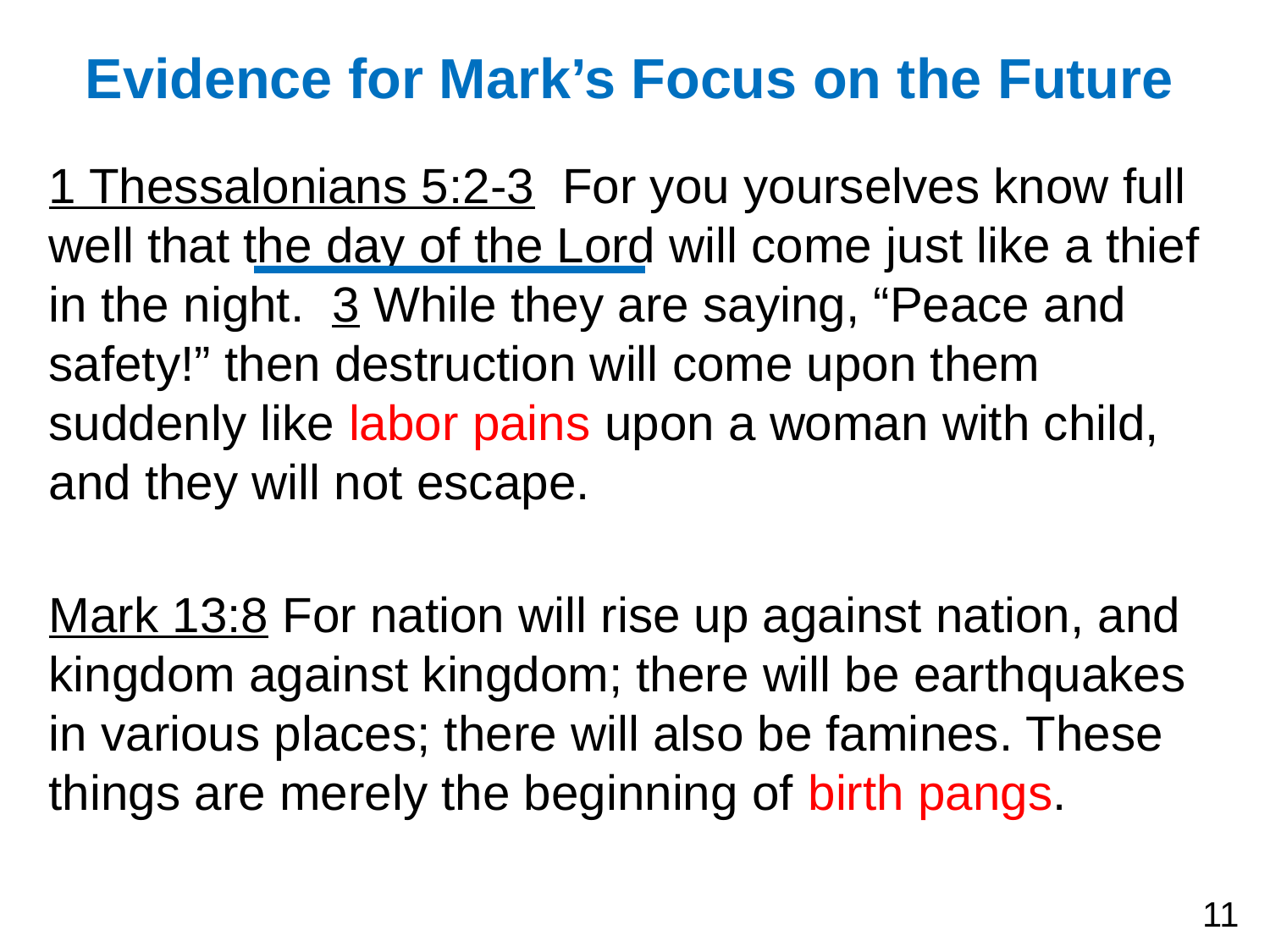

# Evidence for Mark’s Focus on the Future
1 Thessalonians 5:2-3  For you yourselves know full well that the day of the Lord will come just like a thief in the night.  3 While they are saying, “Peace and safety!” then destruction will come upon them suddenly like labor pains upon a woman with child, and they will not escape.

Mark 13:8 For nation will rise up against nation, and kingdom against kingdom; there will be earthquakes in various places; there will also be famines. These things are merely the beginning of birth pangs.
11